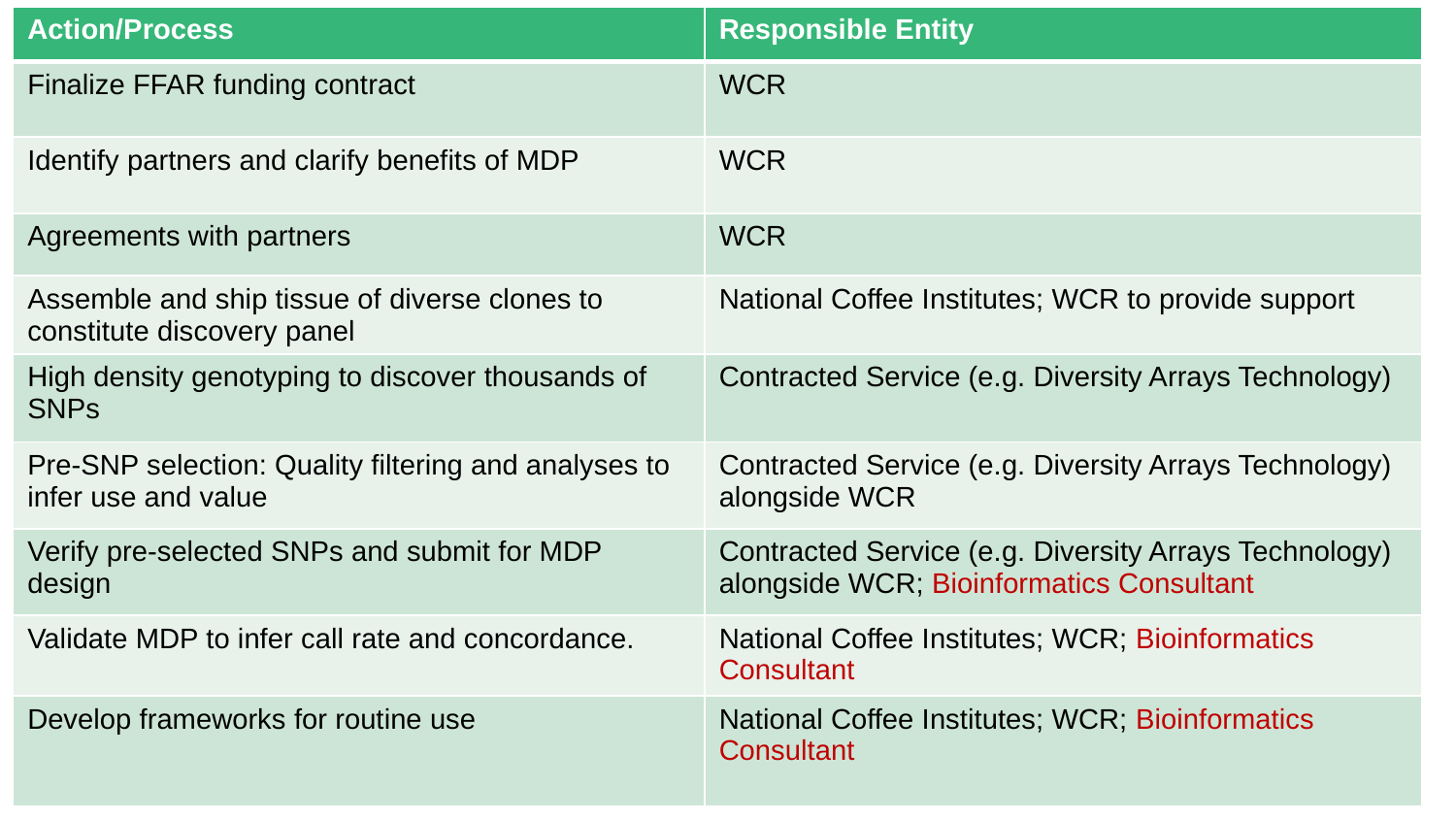

| Action/Process | Responsible Entity |
| --- | --- |
| Finalize FFAR funding contract | WCR |
| Identify partners and clarify benefits of MDP | WCR |
| Agreements with partners | WCR |
| Assemble and ship tissue of diverse clones to constitute discovery panel | National Coffee Institutes; WCR to provide support |
| High density genotyping to discover thousands of SNPs | Contracted Service (e.g. Diversity Arrays Technology) |
| Pre-SNP selection: Quality filtering and analyses to infer use and value | Contracted Service (e.g. Diversity Arrays Technology) alongside WCR |
| Verify pre-selected SNPs and submit for MDP design | Contracted Service (e.g. Diversity Arrays Technology) alongside WCR; Bioinformatics Consultant |
| Validate MDP to infer call rate and concordance. | National Coffee Institutes; WCR; Bioinformatics Consultant |
| Develop frameworks for routine use | National Coffee Institutes; WCR; Bioinformatics Consultant |
Scientific Collaboration is essential to develop a robust MDP
16